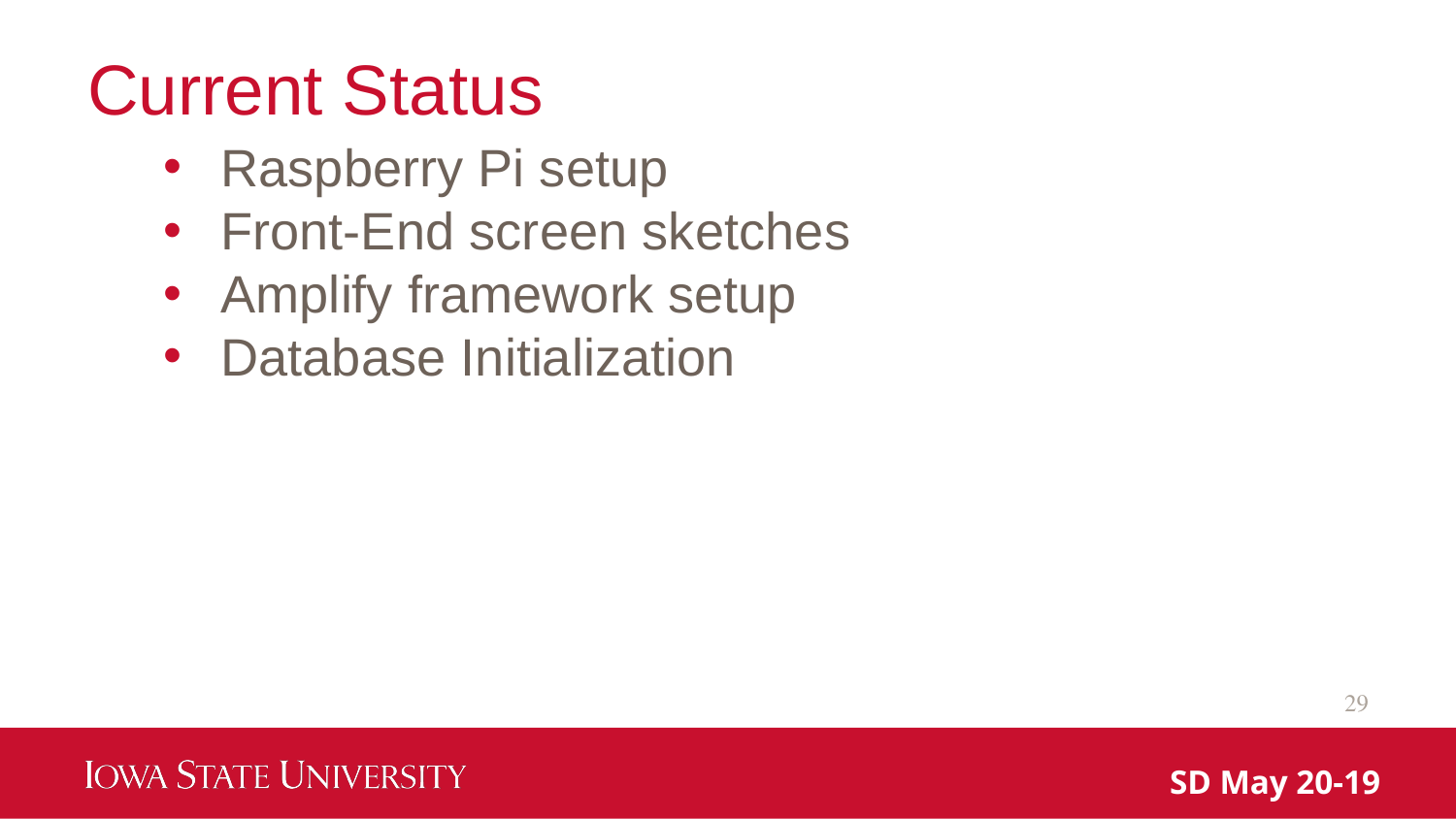

# Current Status
Raspberry Pi setup
Front-End screen sketches
Amplify framework setup
Database Initialization
29
SD May 20-19